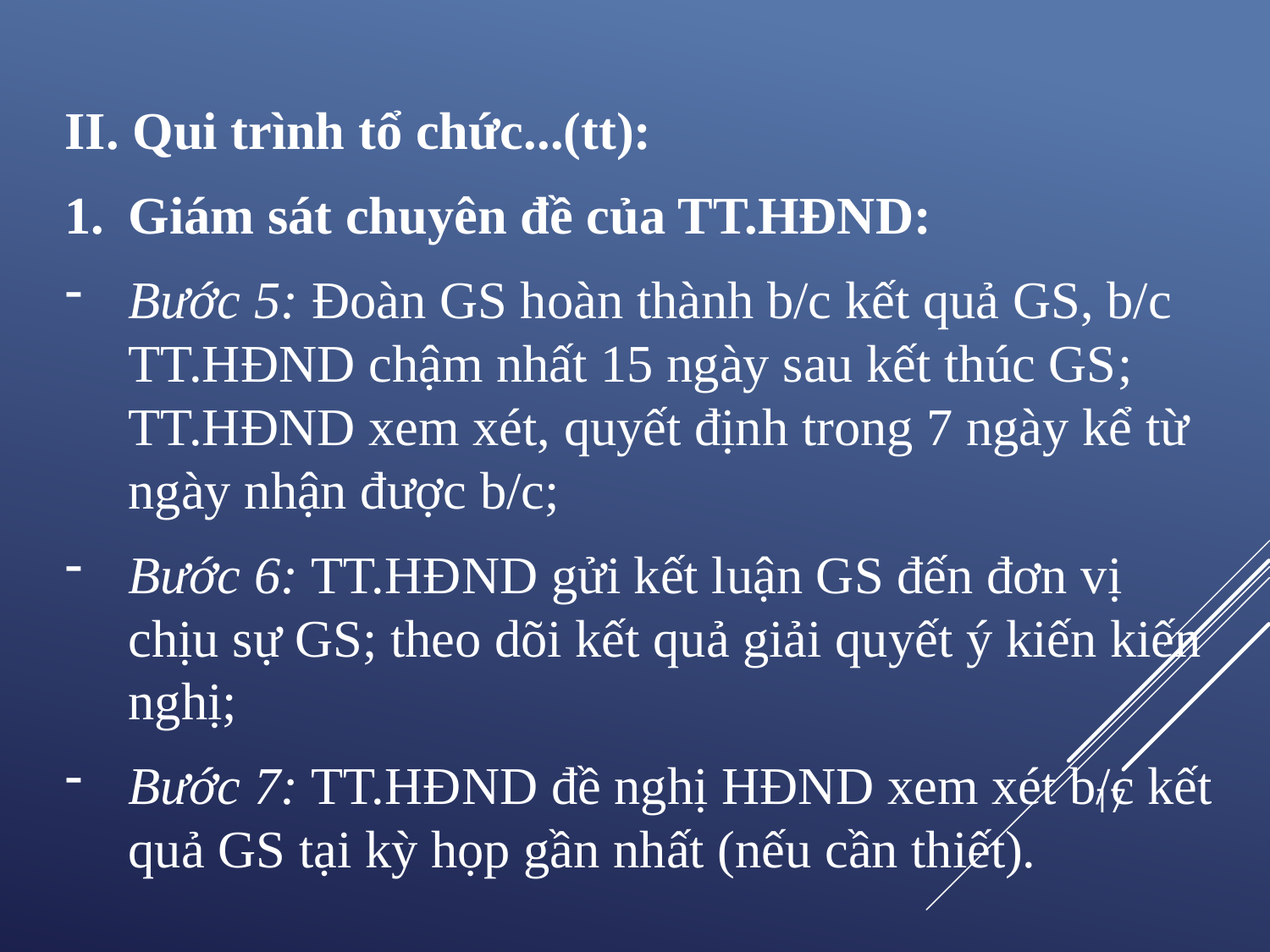

II. Qui trình tổ chức...(tt):
Giám sát chuyên đề của TT.HĐND:
Bước 5: Đoàn GS hoàn thành b/c kết quả GS, b/c TT.HĐND chậm nhất 15 ngày sau kết thúc GS; TT.HĐND xem xét, quyết định trong 7 ngày kể từ ngày nhận được b/c;
Bước 6: TT.HĐND gửi kết luận GS đến đơn vị chịu sự GS; theo dõi kết quả giải quyết ý kiến kiến nghị;
Bước 7: TT.HĐND đề nghị HĐND xem xét b/c kết quả GS tại kỳ họp gần nhất (nếu cần thiết).

17